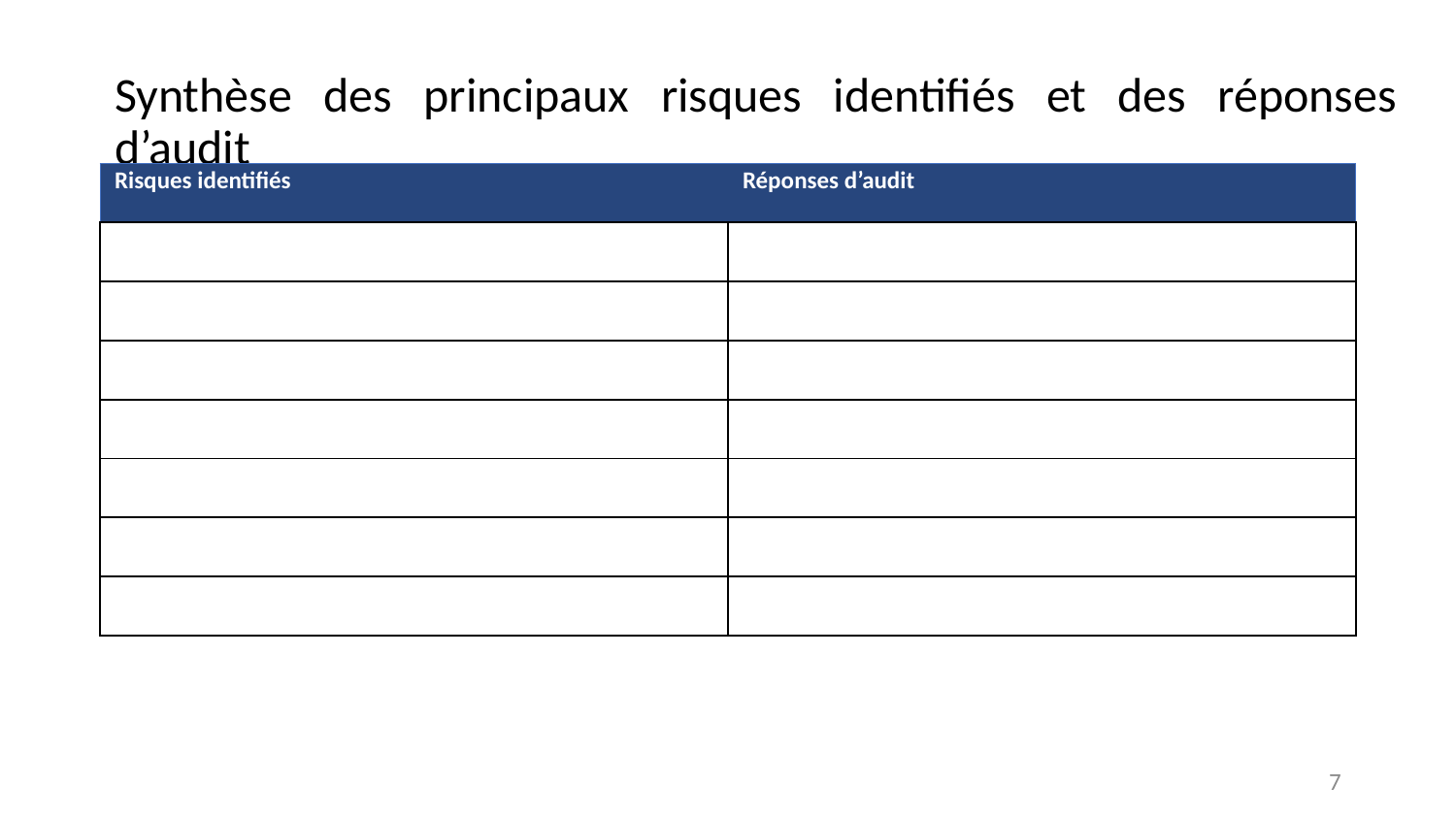

# Synthèse des principaux risques identifiés et des réponses d’audit
| Risques identifiés | Réponses d’audit |
| --- | --- |
|  |  |
|  |  |
|  |  |
|  |  |
|  |  |
|  |  |
|  |  |
7